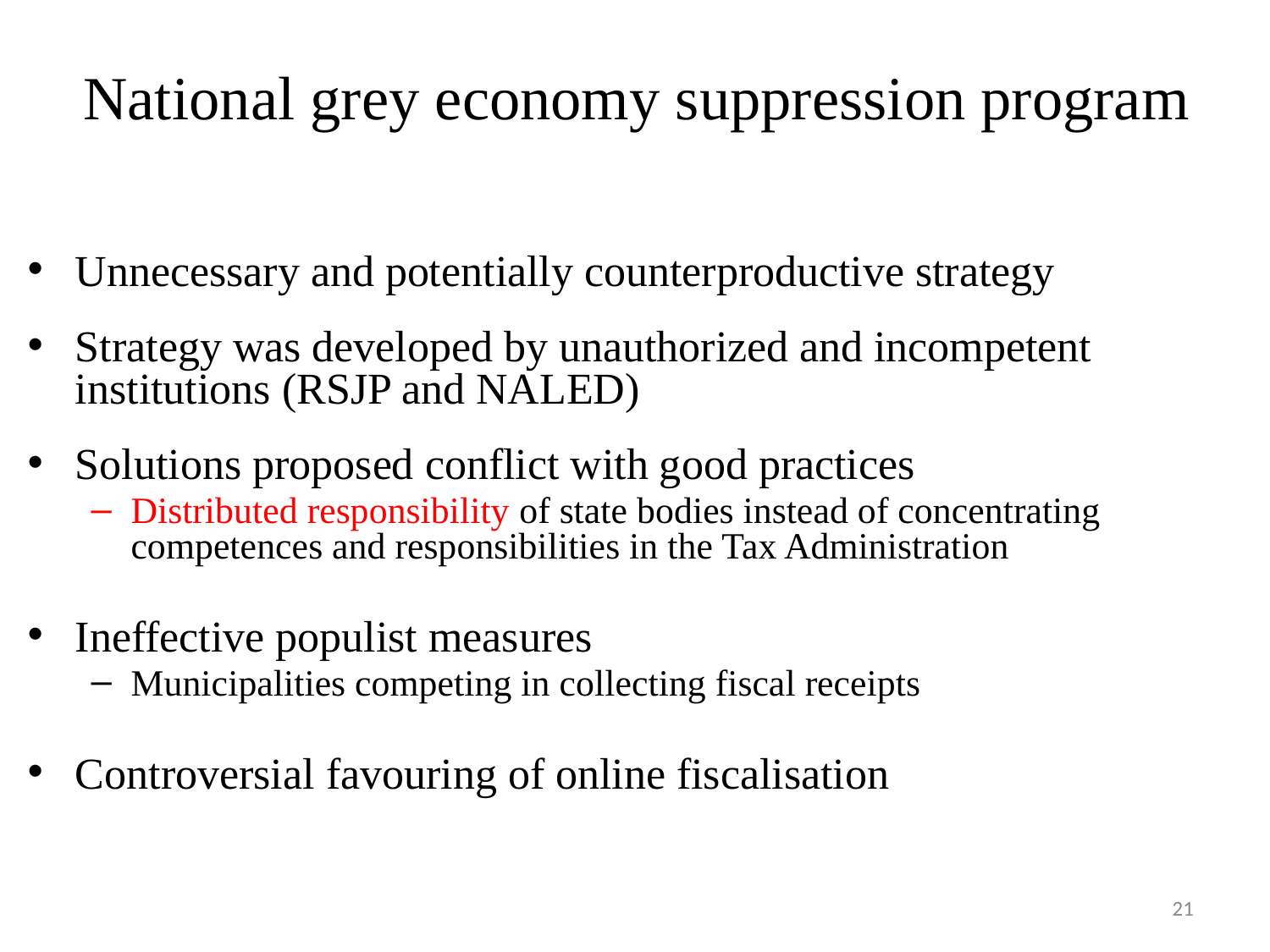

National grey economy suppression program
Unnecessary and potentially counterproductive strategy

Strategy was developed by unauthorized and incompetent institutions (RSJP and NALED)

Solutions proposed conflict with good practices
Distributed responsibility of state bodies instead of concentrating competences and responsibilities in the Tax Administration

Ineffective populist measures
Municipalities competing in collecting fiscal receipts

Controversial favouring of online fiscalisation
21